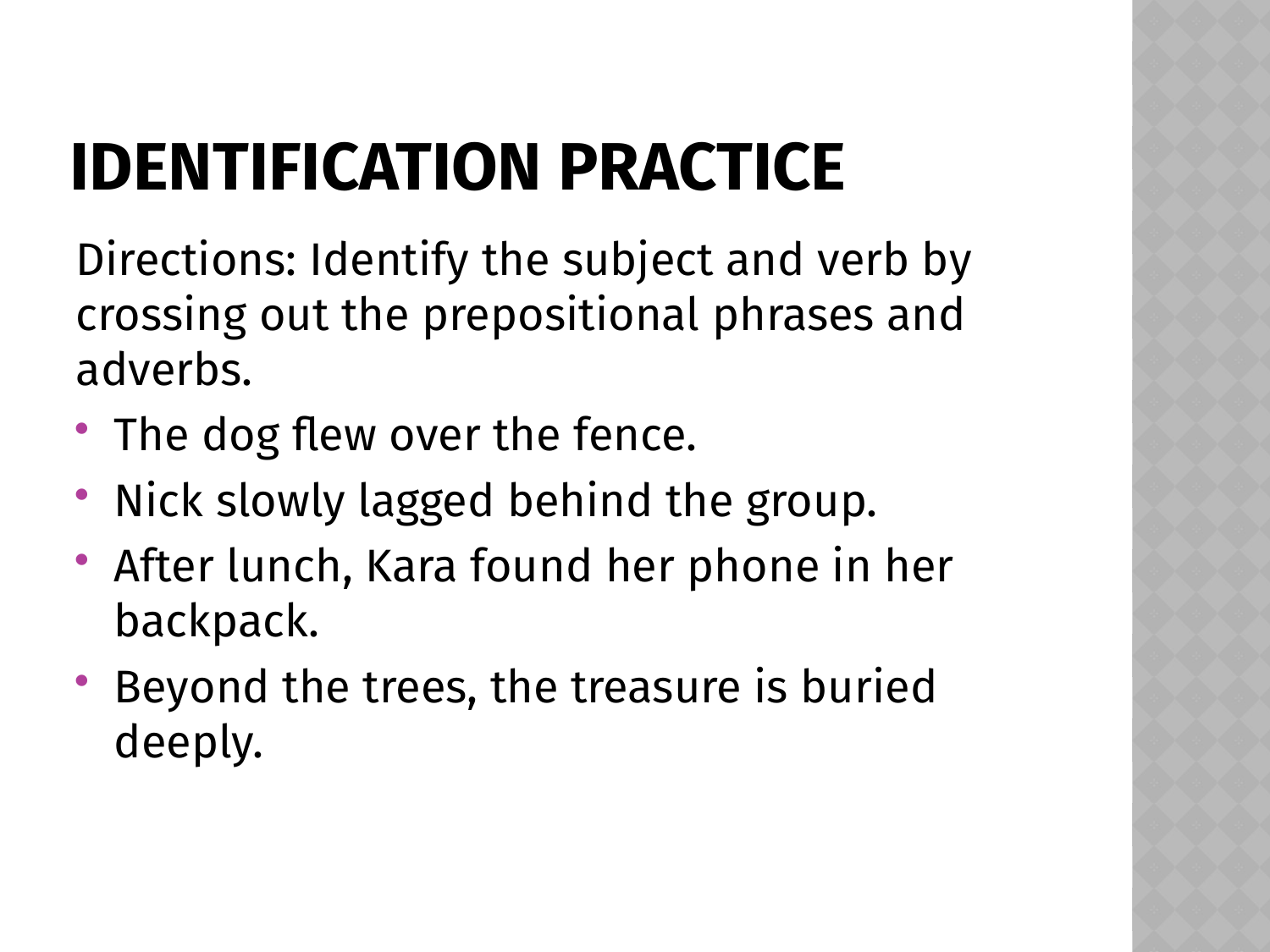

# Identification practice
Directions: Identify the subject and verb by crossing out the prepositional phrases and adverbs.
The dog flew over the fence.
Nick slowly lagged behind the group.
After lunch, Kara found her phone in her backpack.
Beyond the trees, the treasure is buried deeply.